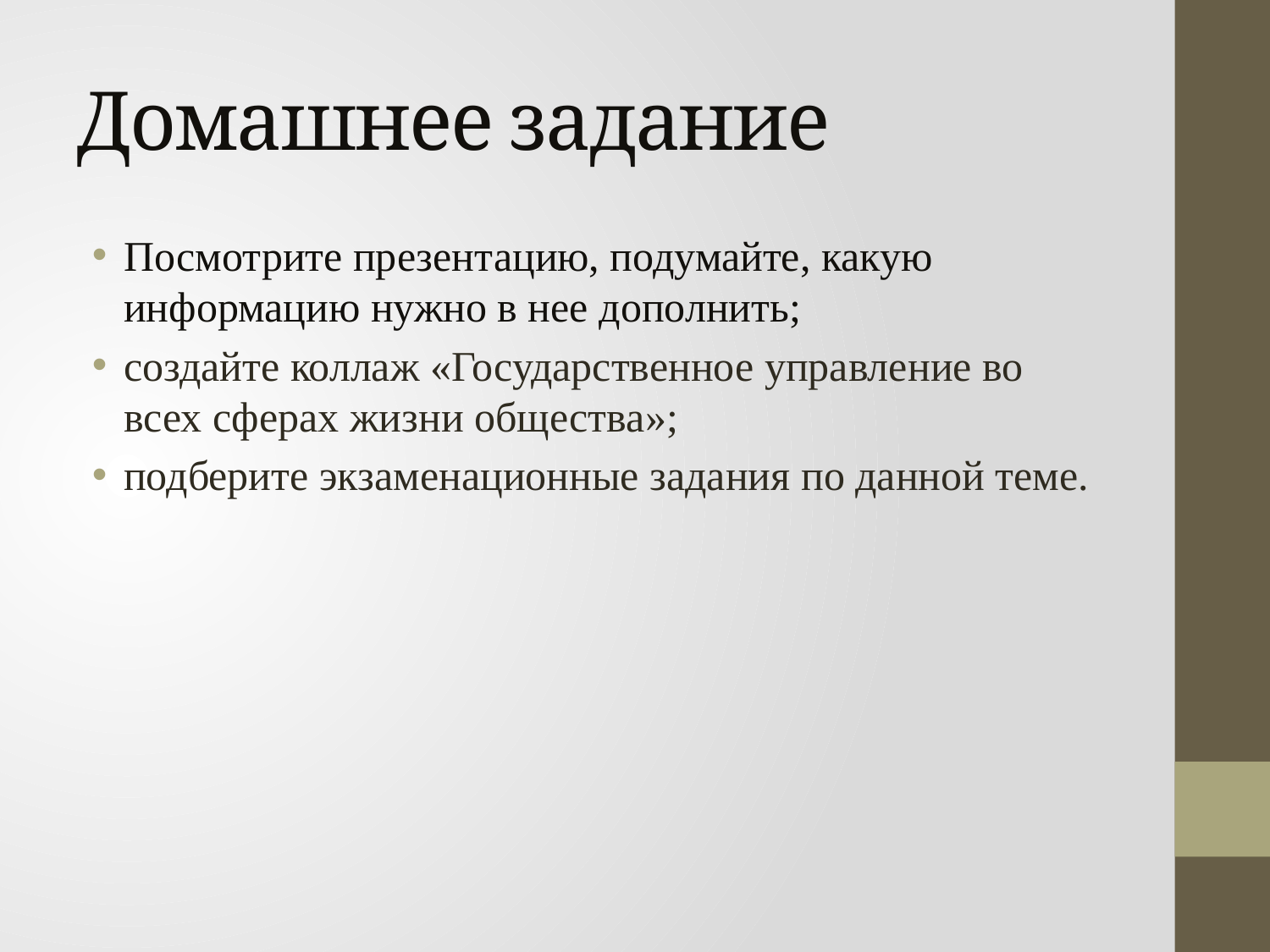

# Домашнее задание
Посмотрите презентацию, подумайте, какую информацию нужно в нее дополнить;
создайте коллаж «Государственное управление во всех сферах жизни общества»;
подберите экзаменационные задания по данной теме.